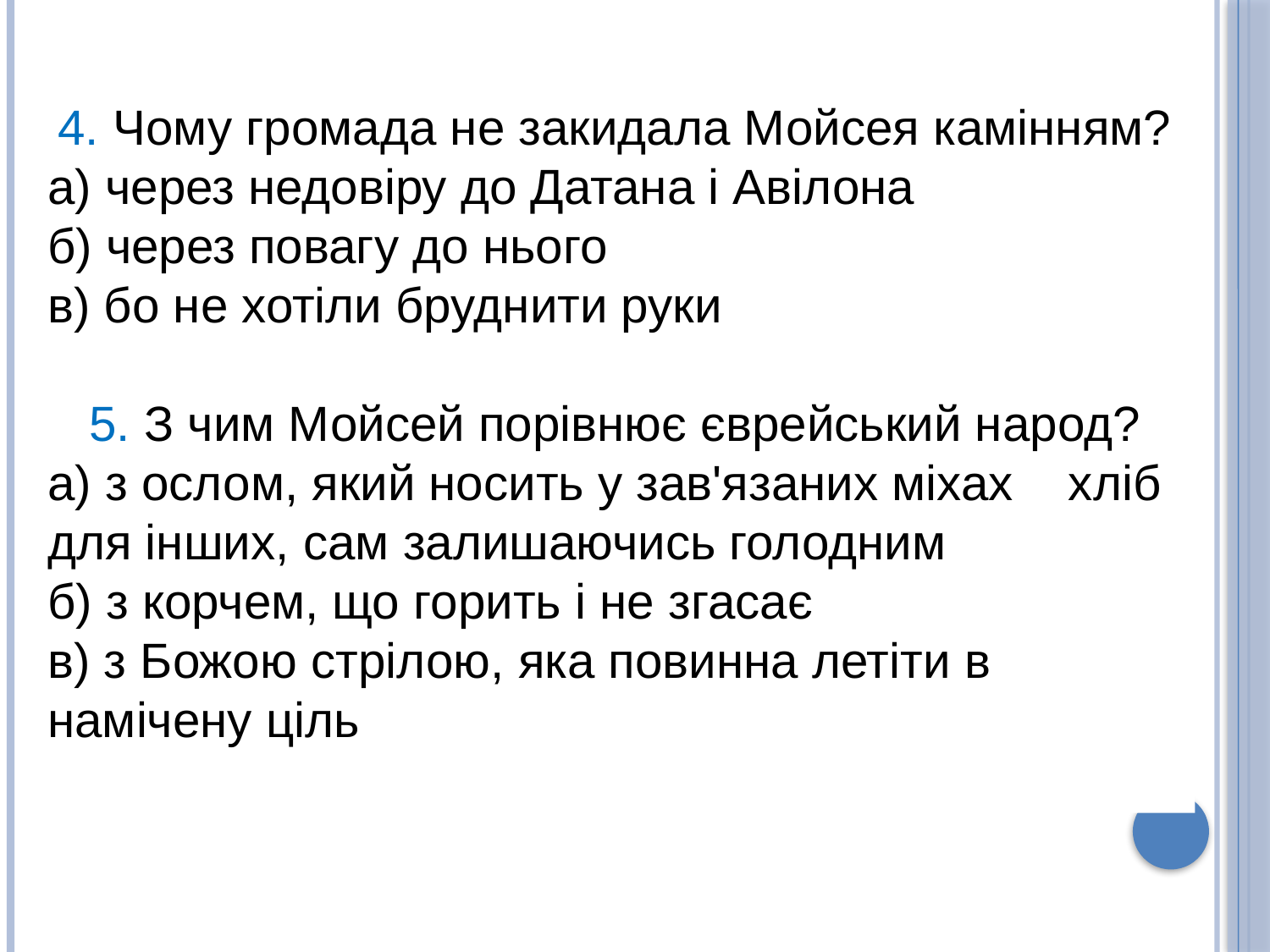

4. Чому громада не закидала Мойсея камінням?
а) через недовіру до Датана і Авілона
б) через повагу до нього
в) бо не хотіли бруднити руки

5. З чим Мойсей порівнює єврейський народ?
а) з ослом, який носить у зав'язаних міхах    хліб для інших, сам залишаючись голодним
б) з корчем, що горить і не згасає
в) з Божою стрілою, яка повинна летіти в намічену ціль